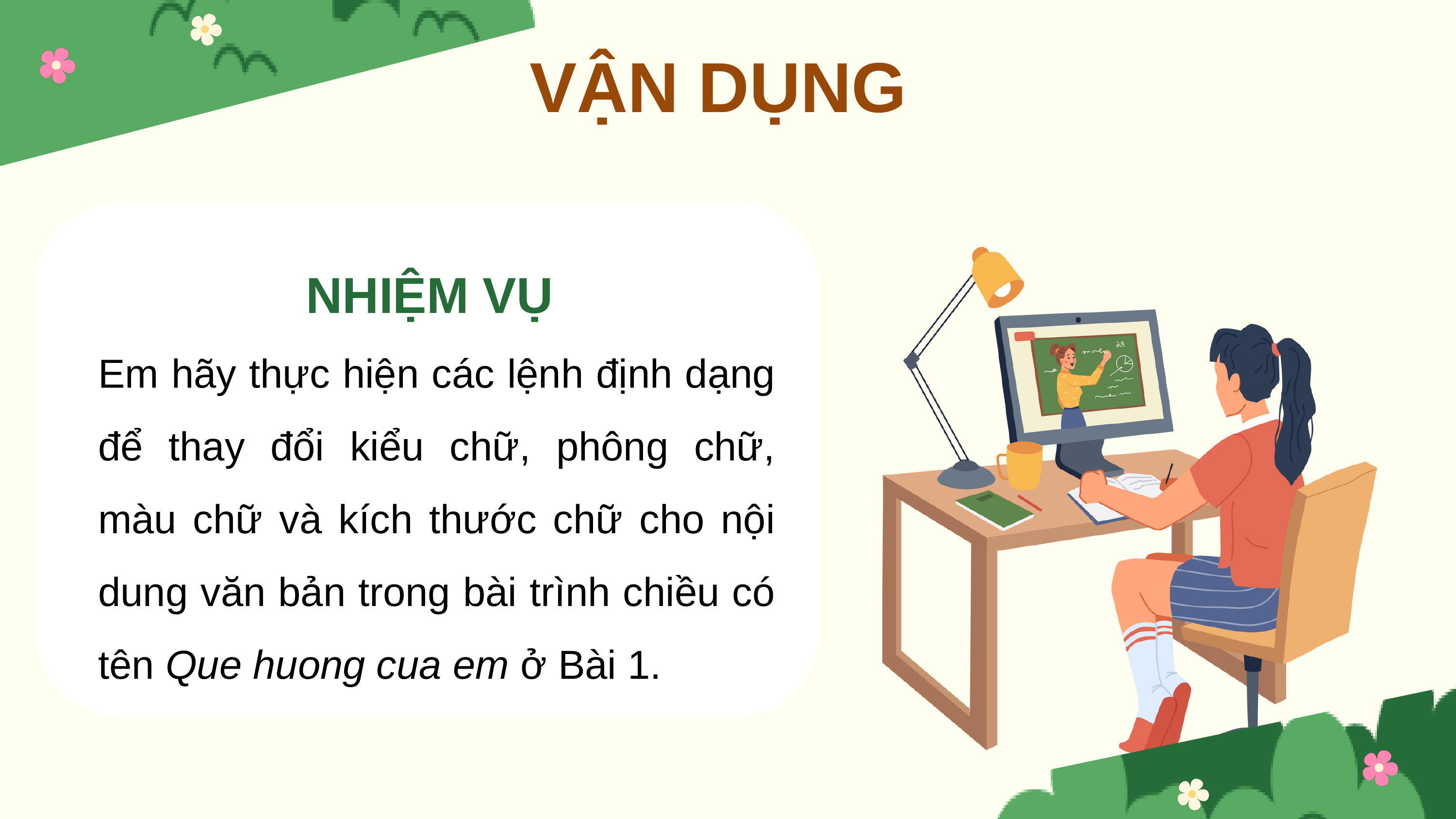

VẬN DỤNG

NHIỆM VỤ
Em hãy thực hiện các lệnh định dạng để thay đổi kiểu chữ, phông chữ, màu chữ và kích thước chữ cho nội dung văn bản trong bài trình chiều có tên Que huong cua em ở Bài 1.